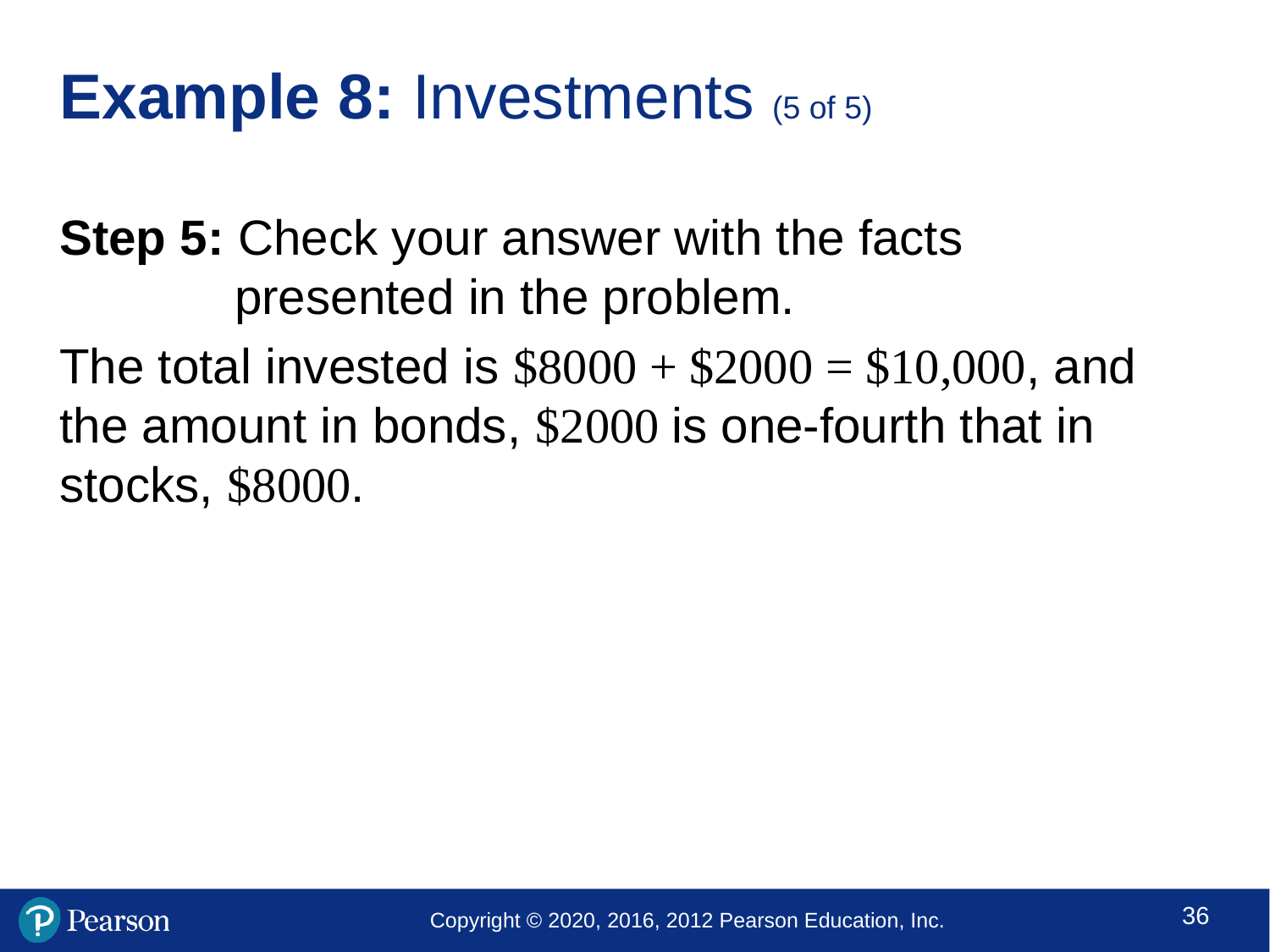

# Example 8: Investments (5 of 5)
Step 5: Check your answer with the facts presented in the problem.
The total invested is $8000 + $2000 = $10,000, and the amount in bonds, $2000 is one-fourth that in stocks, $8000.